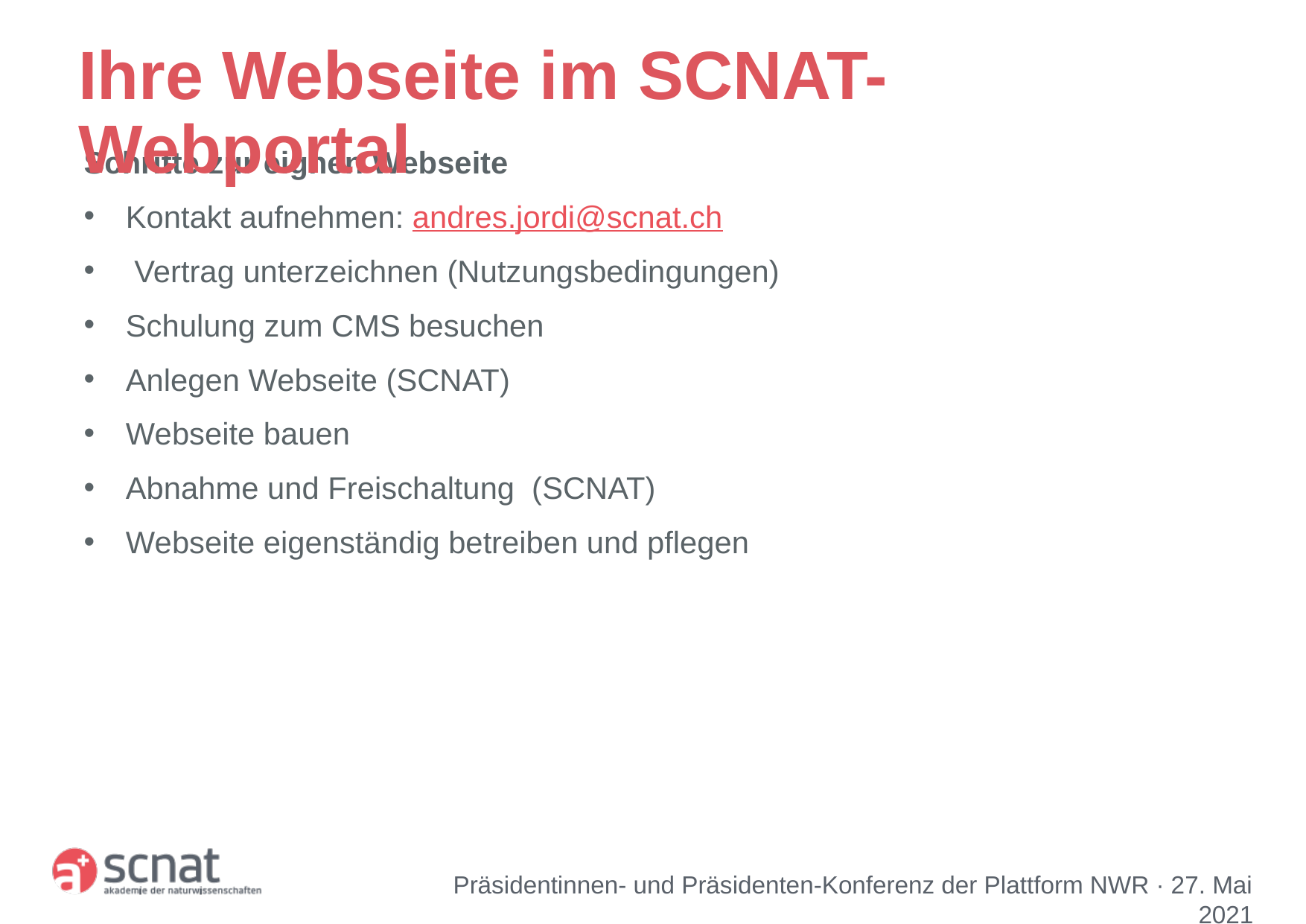

# Ihre Webseite im SCNAT-Webportal
Schritte zur eignen Webseite
Kontakt aufnehmen: andres.jordi@scnat.ch
 Vertrag unterzeichnen (Nutzungsbedingungen)
Schulung zum CMS besuchen
Anlegen Webseite (SCNAT)
Webseite bauen
Abnahme und Freischaltung  (SCNAT)
Webseite eigenständig betreiben und pflegen

Präsidentinnen- und Präsidenten-Konferenz der Plattform NWR · 27. Mai 2021